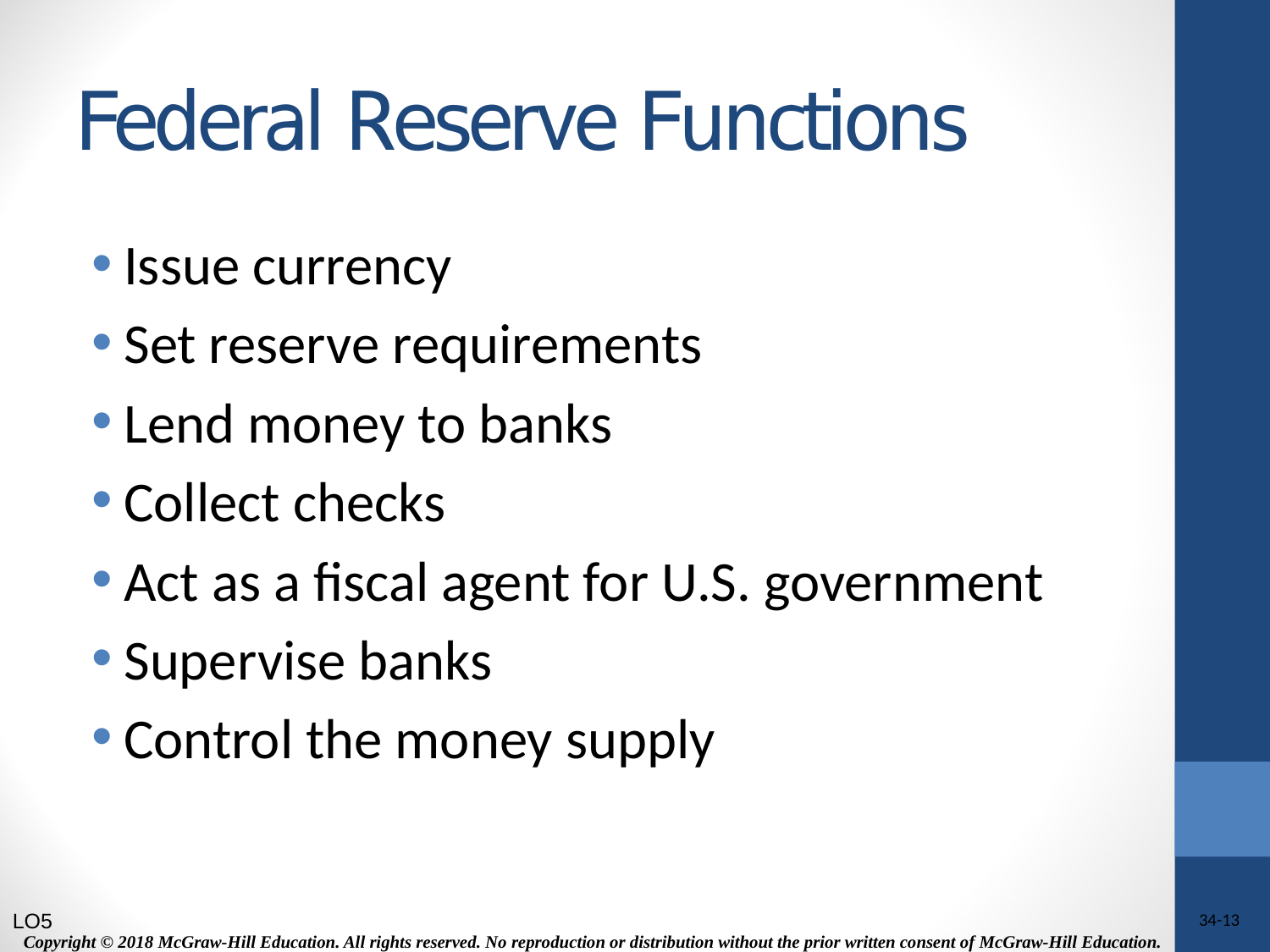

# Federal Reserve Functions
Issue currency
Set reserve requirements
Lend money to banks
Collect checks
Act as a fiscal agent for U.S. government
Supervise banks
Control the money supply
LO5